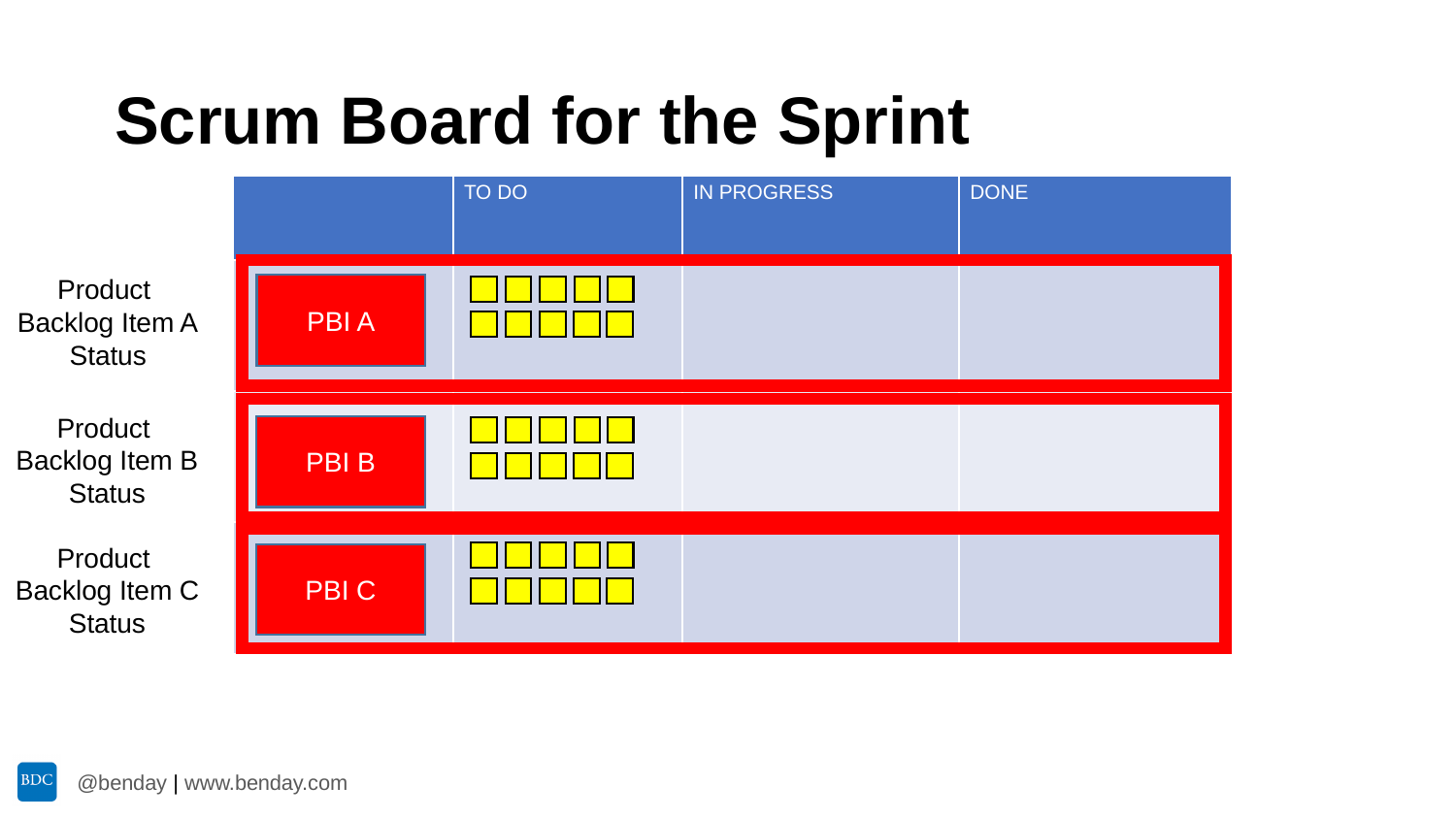

# Scrum Board for the Sprint
|  | TO DO | IN PROGRESS | DONE |
| --- | --- | --- | --- |
|  |  |  |  |
|  |  |  |  |
|  |  |  |  |

Product
Backlog Item A
Status
PBI A

Product
Backlog Item B
Status
PBI B

Product
Backlog Item C
Status

PBI C